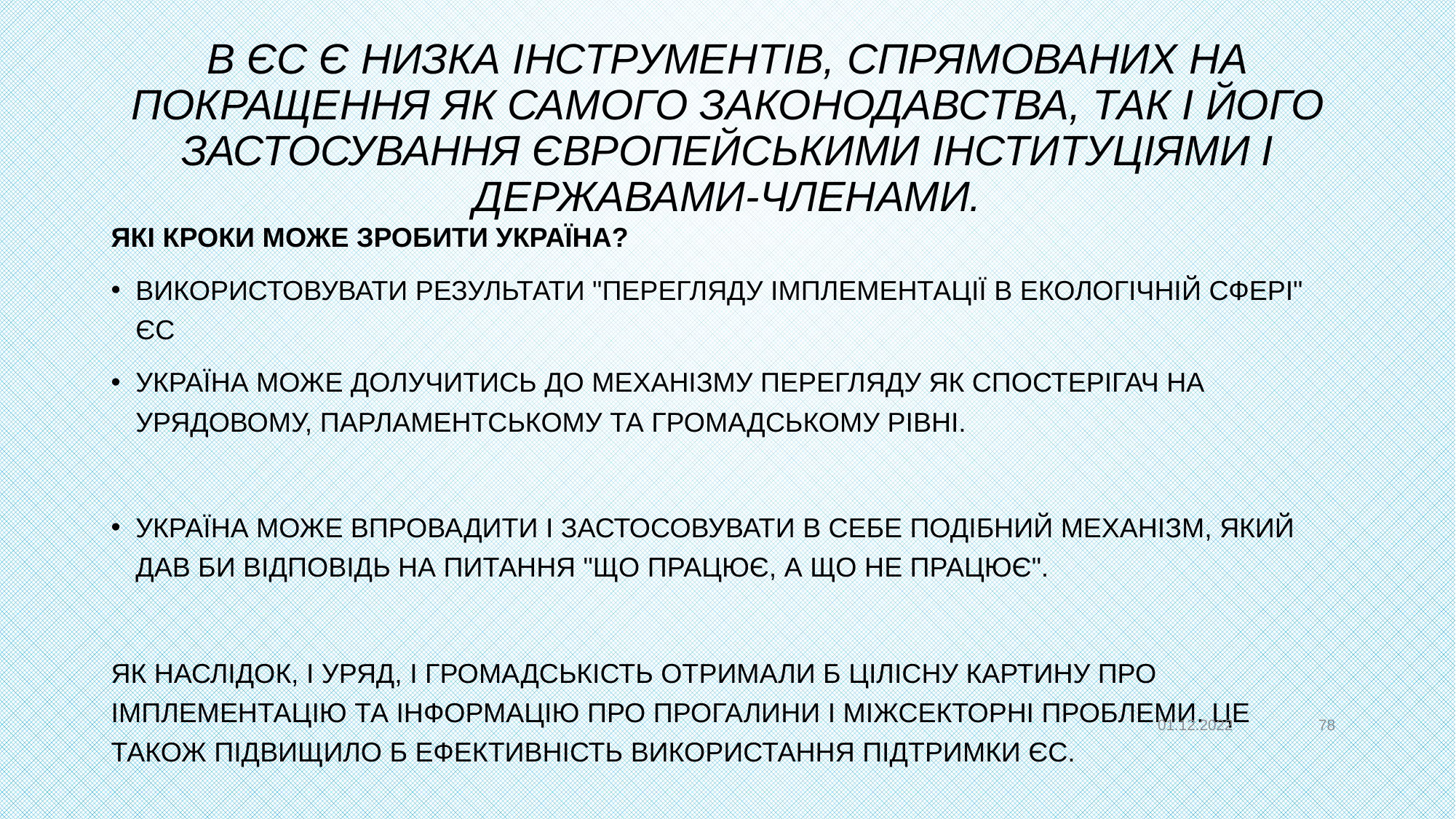

# В ЄС є низка інструментів, спрямованих на покращення як самого законодавства, так і його застосування європейськими інституціями і державами-членами.
Які кроки може зробити Україна?
використовувати результати "Перегляду імплементації в екологічній сфері" ЄС
Україна може долучитись до механізму Перегляду як спостерігач на урядовому, парламентському та громадському рівні.

Україна може впровадити і застосовувати в себе подібний механізм, який дав би відповідь на питання "що працює, а що не працює".

Як наслідок, і уряд, і громадськість отримали б цілісну картину про імплементацію та інформацію про прогалини і міжсекторні проблеми. Це також підвищило б ефективність використання підтримки ЄС.
01.12.2022
78